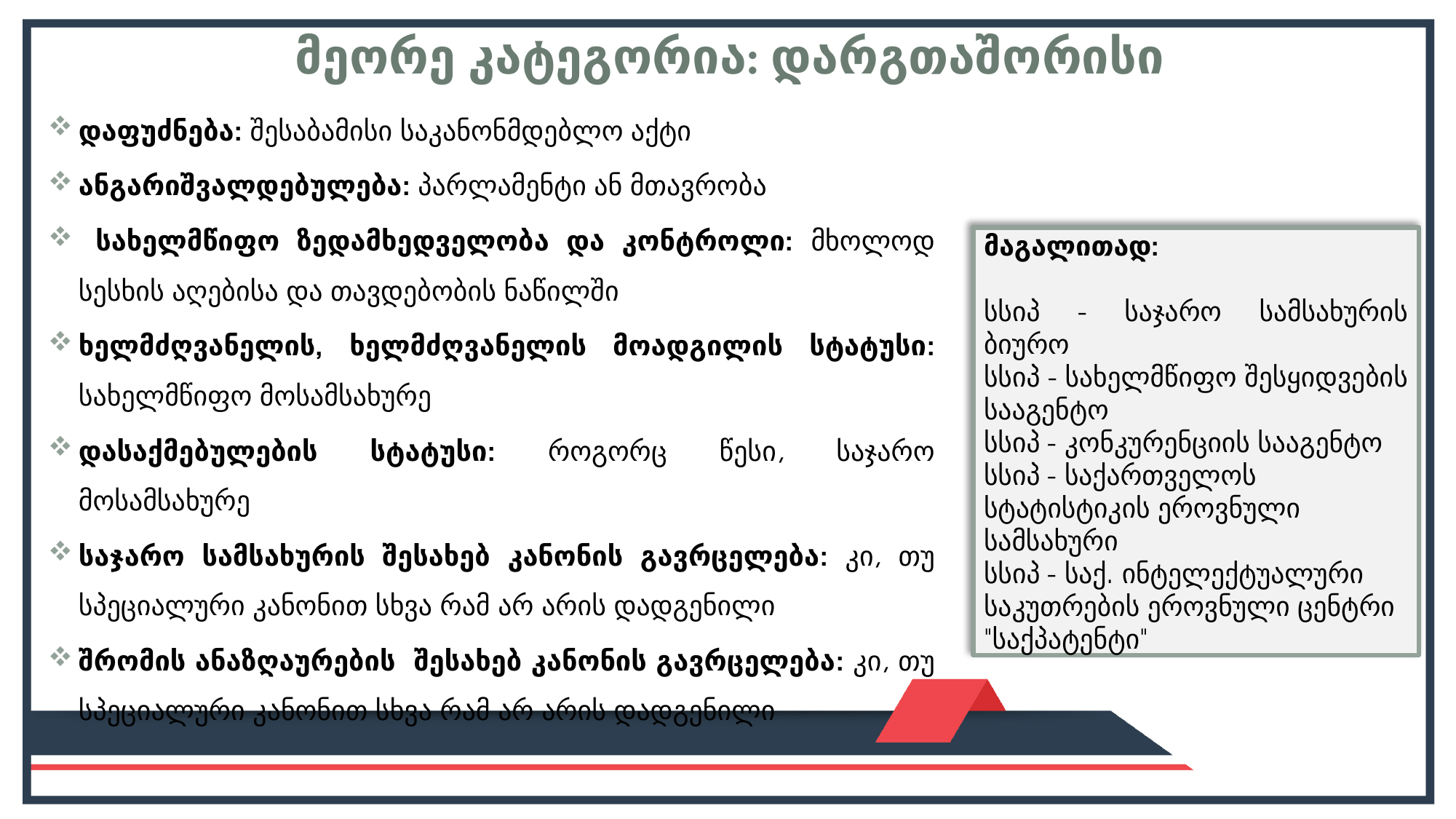

# მეორე კატეგორია: დარგთაშორისი
დაფუძნება: შესაბამისი საკანონმდებლო აქტი
ანგარიშვალდებულება: პარლამენტი ან მთავრობა
 სახელმწიფო ზედამხედველობა და კონტროლი: მხოლოდ სესხის აღებისა და თავდებობის ნაწილში
ხელმძღვანელის, ხელმძღვანელის მოადგილის სტატუსი: სახელმწიფო მოსამსახურე
დასაქმებულების სტატუსი: როგორც წესი, საჯარო მოსამსახურე
საჯარო სამსახურის შესახებ კანონის გავრცელება: კი, თუ სპეციალური კანონით სხვა რამ არ არის დადგენილი
შრომის ანაზღაურების  შესახებ კანონის გავრცელება: კი, თუ სპეციალური კანონით სხვა რამ არ არის დადგენილი

მაგალითად:

სსიპ - საჯარო სამსახურის ბიურო
სსიპ - სახელმწიფო შესყიდვების სააგენტო
სსიპ - კონკურენციის სააგენტო
სსიპ - საქართველოს სტატისტიკის ეროვნული სამსახური
სსიპ - საქ. ინტელექტუალური საკუთრების ეროვნული ცენტრი "საქპატენტი"